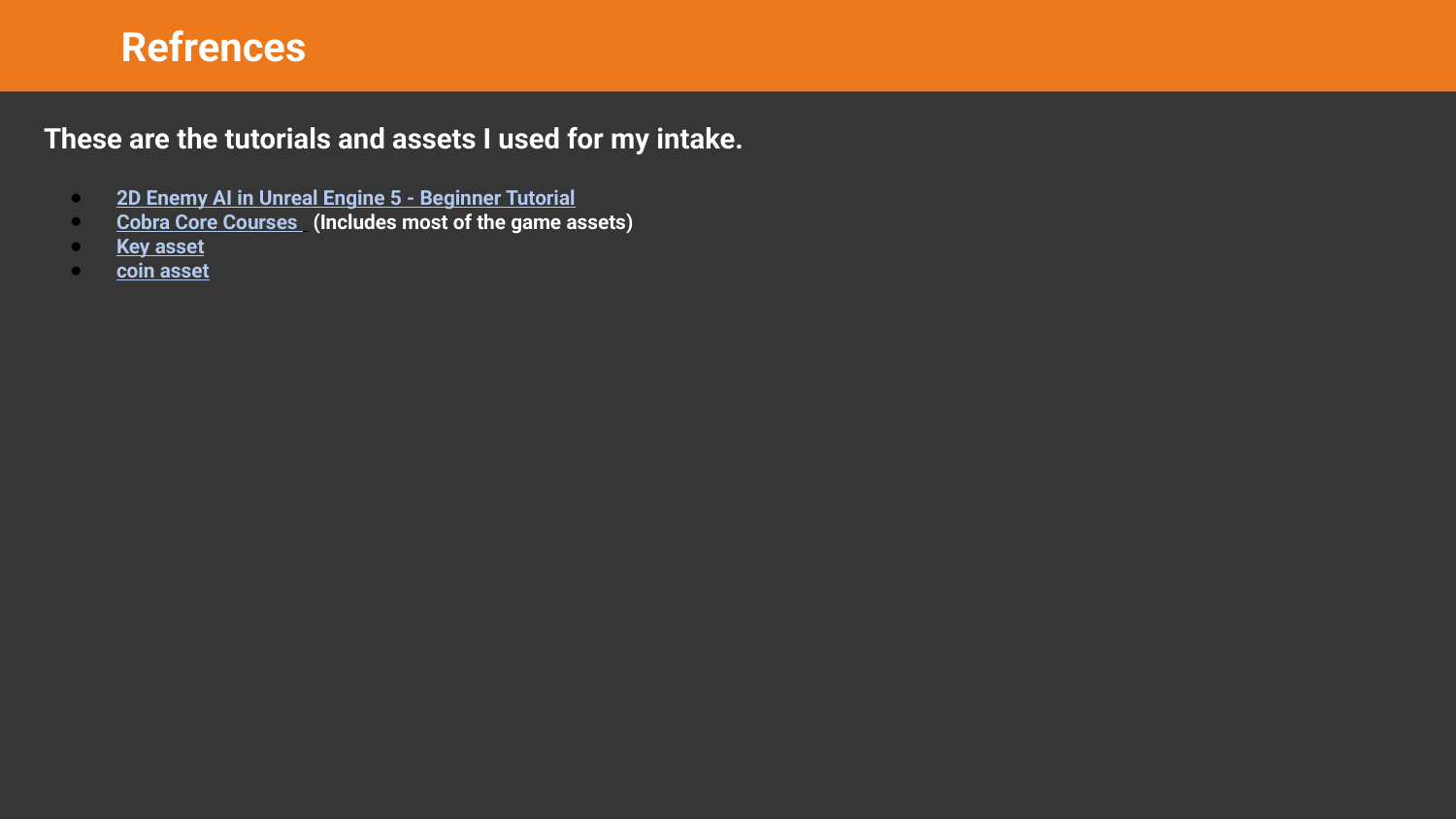

# Refrences
These are the tutorials and assets I used for my intake.
2D Enemy AI in Unreal Engine 5 - Beginner Tutorial
Cobra Core Courses   (Includes most of the game assets)
Key asset
coin asset